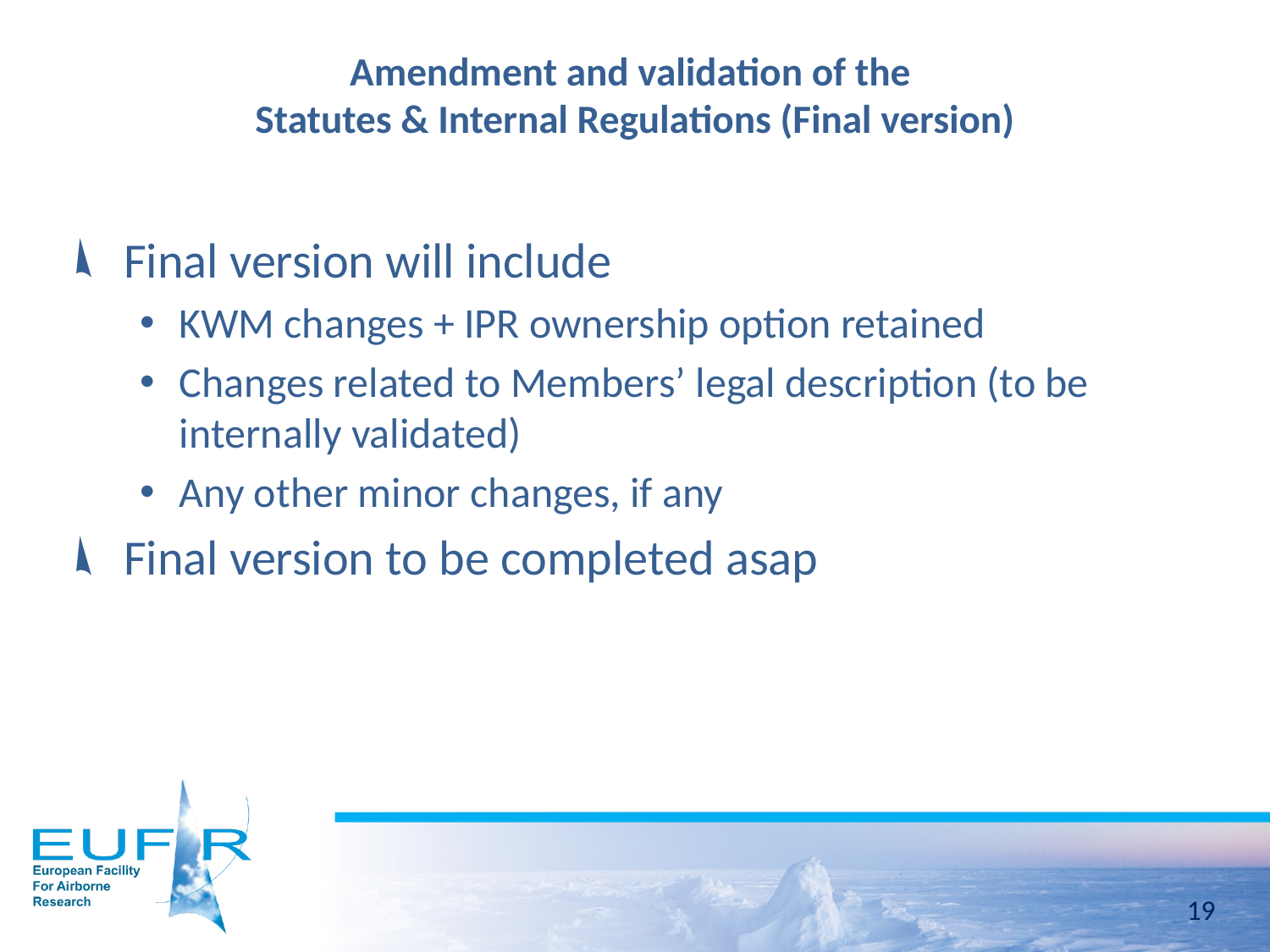

# Amendment and validation of the Statutes & Internal Regulations (Final version)
Final version will include
KWM changes + IPR ownership option retained
Changes related to Members’ legal description (to be internally validated)
Any other minor changes, if any
Final version to be completed asap